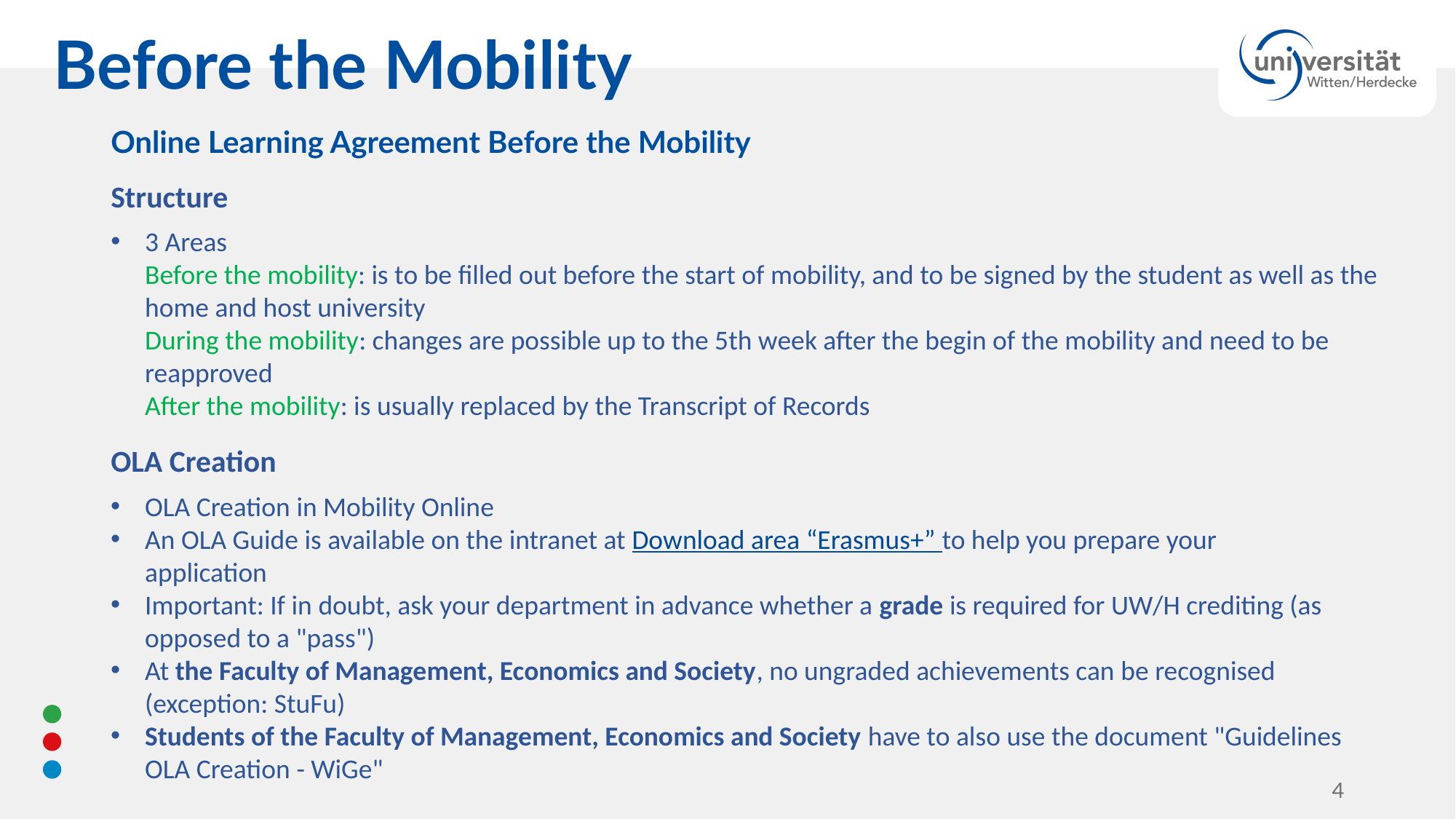

Before the Mobility
Online Learning Agreement Before the Mobility
Structure
3 Areas
Before the mobility: is to be filled out before the start of mobility, and to be signed by the student as well as the home and host university
During the mobility: changes are possible up to the 5th week after the begin of the mobility and need to be reapproved
After the mobility: is usually replaced by the Transcript of Records
OLA Creation

OLA Creation in Mobility Online
An OLA Guide is available on the intranet at Download area “Erasmus+” to help you prepare your application
Important: If in doubt, ask your department in advance whether a grade is required for UW/H crediting (as opposed to a "pass")
At the Faculty of Management, Economics and Society, no ungraded achievements can be recognised (exception: StuFu)
Students of the Faculty of Management, Economics and Society have to also use the document "Guidelines OLA Creation - WiGe"
4